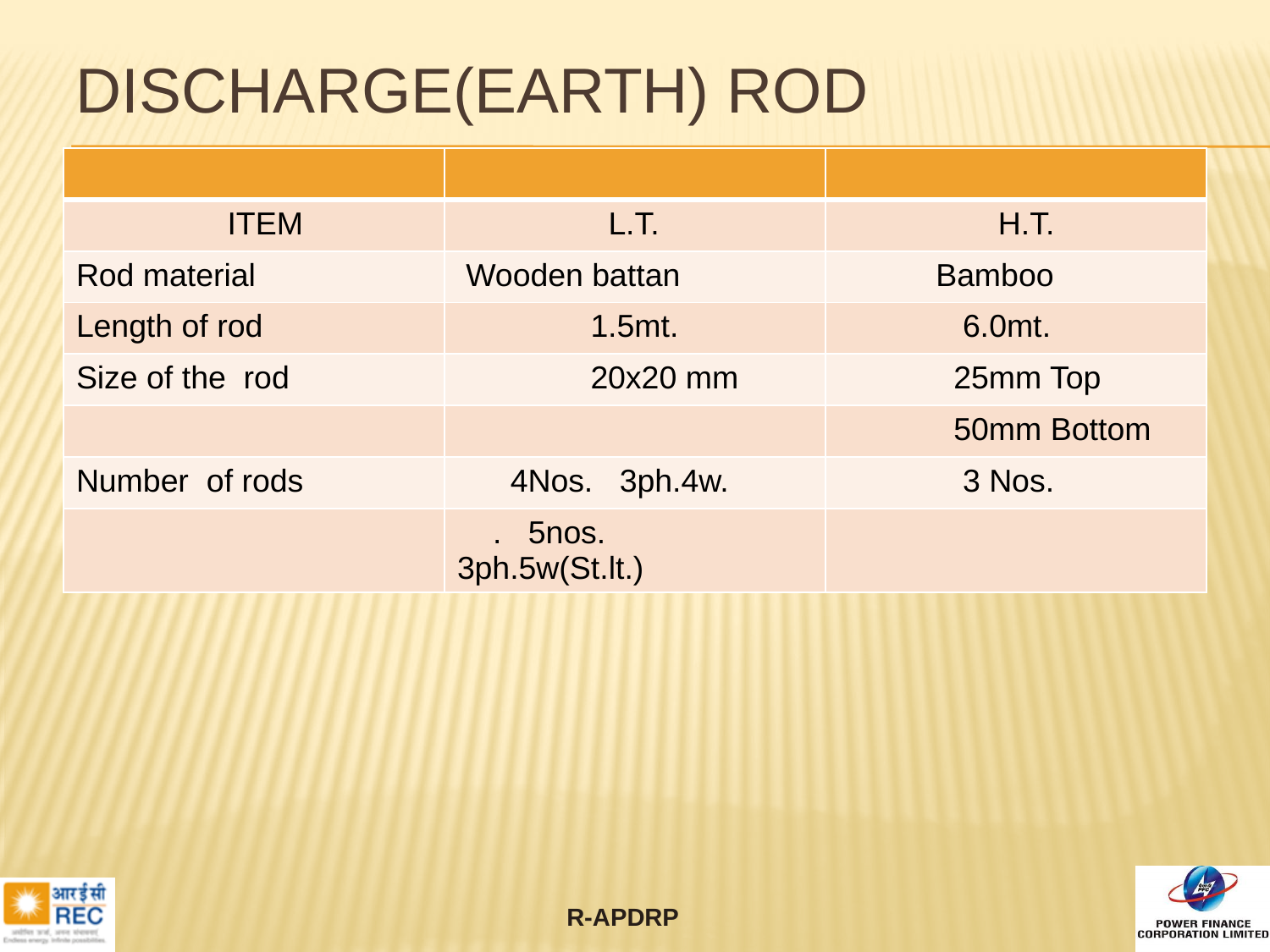

# Discharge(Earth) Rod
|  |  |  |
| --- | --- | --- |
| ITEM | L.T. | H.T. |
| Rod material | Wooden battan | Bamboo |
| Length of rod | 1.5mt. | 6.0mt. |
| Size of the rod | 20x20 mm | 25mm Top |
|  |  | 50mm Bottom |
| Number of rods | 4Nos. 3ph.4w. | 3 Nos. |
|  | . 5nos. 3ph.5w(St.lt.) |  |
58